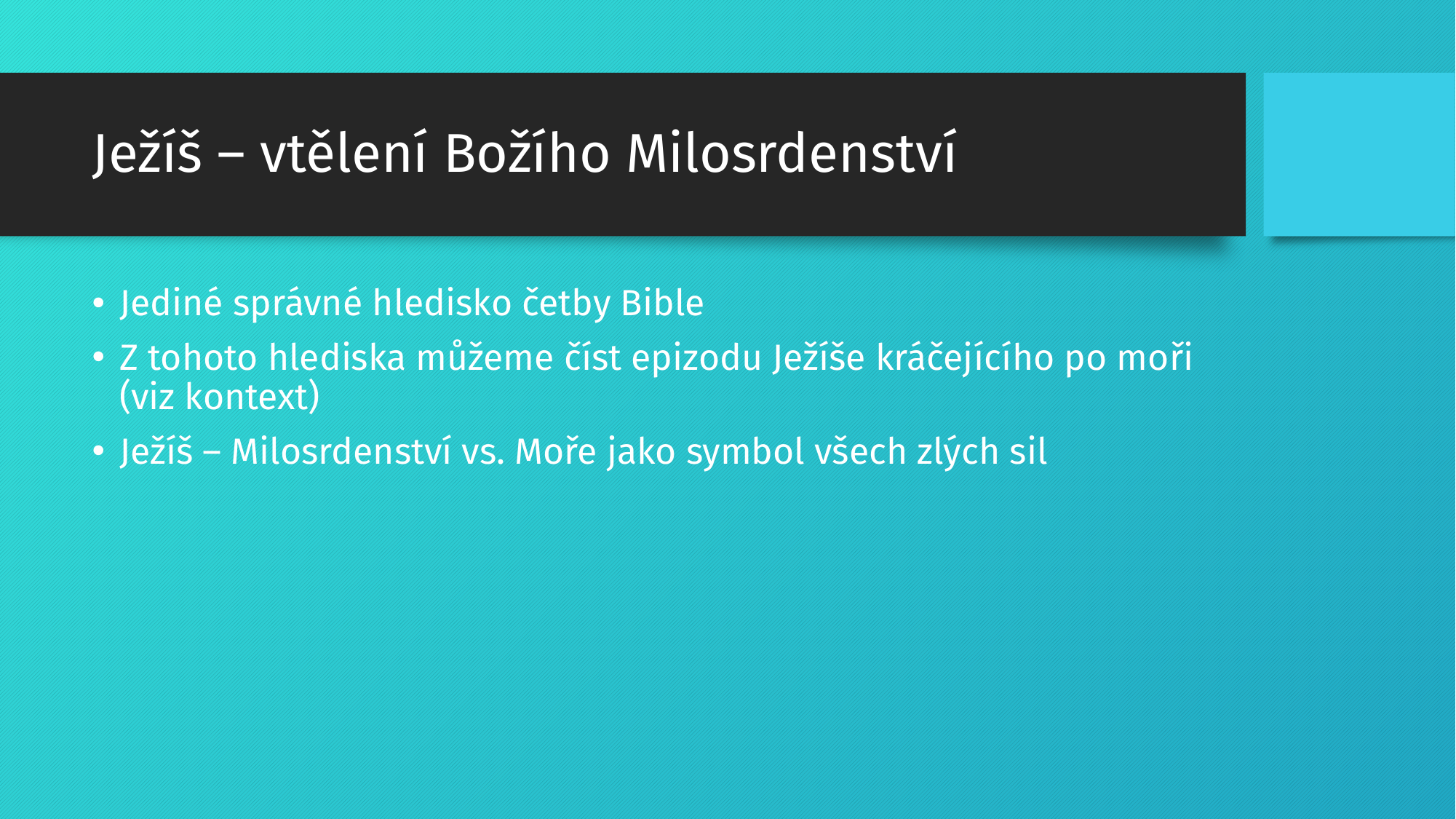

# Ježíš – vtělení Božího Milosrdenství
Jediné správné hledisko četby Bible
Z tohoto hlediska můžeme číst epizodu Ježíše kráčejícího po moři (viz kontext)
Ježíš – Milosrdenství vs. Moře jako symbol všech zlých sil